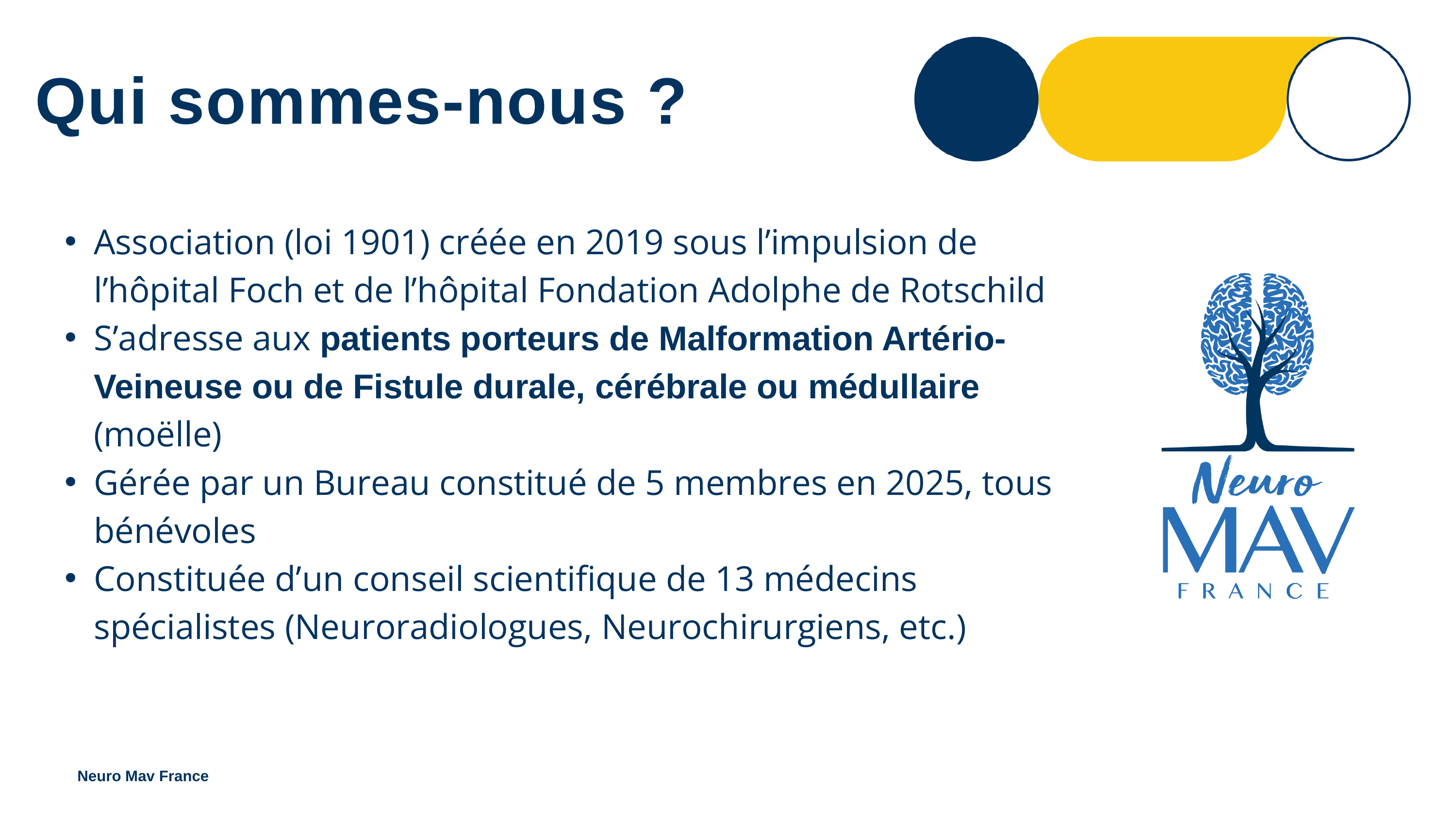

Qui sommes-nous ?
Association (loi 1901) créée en 2019 sous l’impulsion de l’hôpital Foch et de l’hôpital Fondation Adolphe de Rotschild
S’adresse aux patients porteurs de Malformation Artério-Veineuse ou de Fistule durale, cérébrale ou médullaire (moëlle)
Gérée par un Bureau constitué de 5 membres en 2025, tous bénévoles
Constituée d’un conseil scientifique de 13 médecins spécialistes (Neuroradiologues, Neurochirurgiens, etc.)

Neuro Mav France